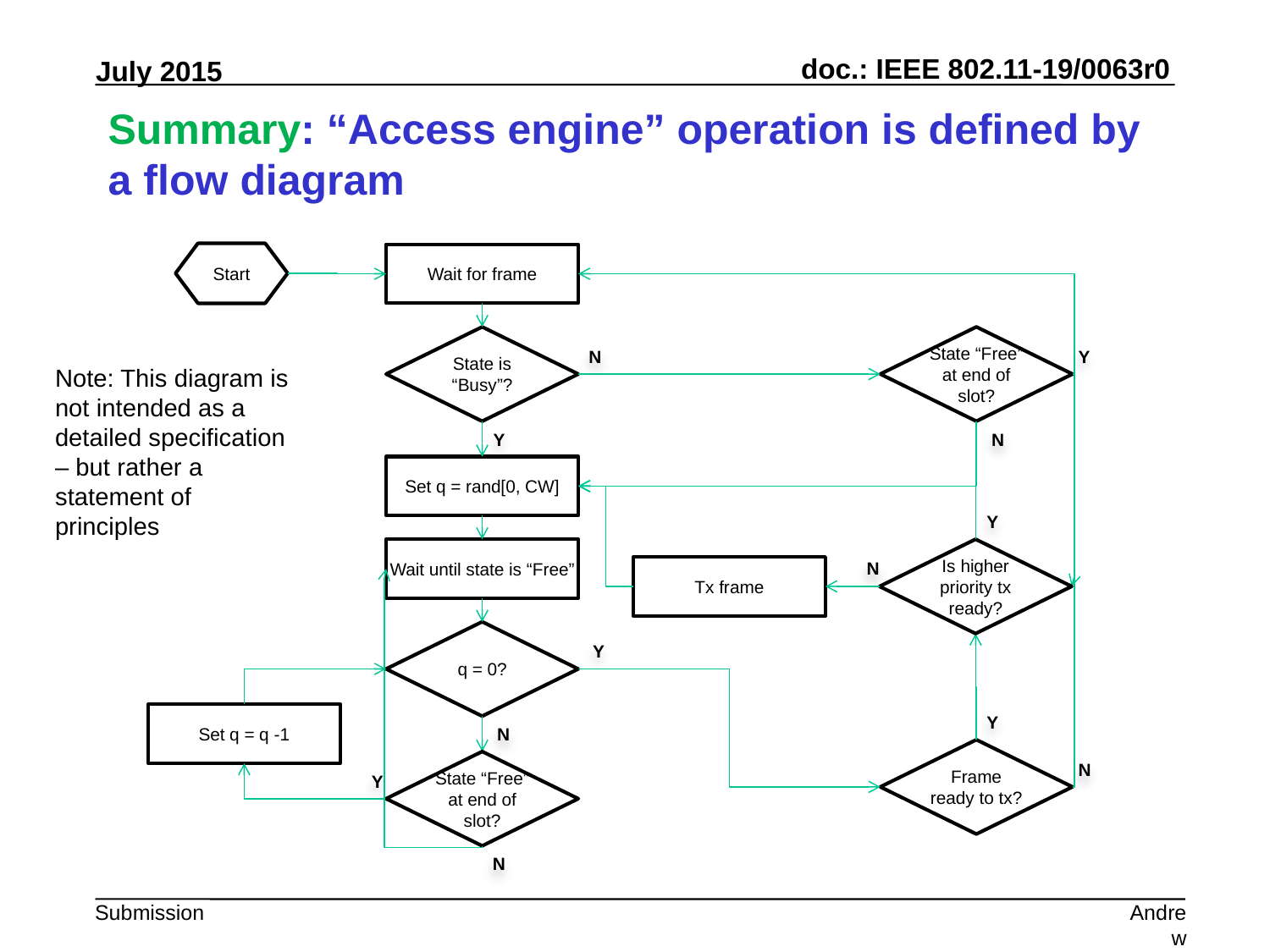

# Summary: “Access engine” operation is defined by a flow diagram
Start
Wait for frame
State is “Busy”?
State “Free” at end of slot?
N
Y
Y
N
Set q = rand[0, CW]
Y
Wait until state is “Free”
Is higher priority tx ready?
N
Tx frame
q = 0?
Y
Set q = q -1
Y
N
Frame ready to tx?
State “Free” at end of slot?
N
Y
N
Note: This diagram is not intended as a detailed specification – but rather a statement of principles
Andrew Myles, Cisco